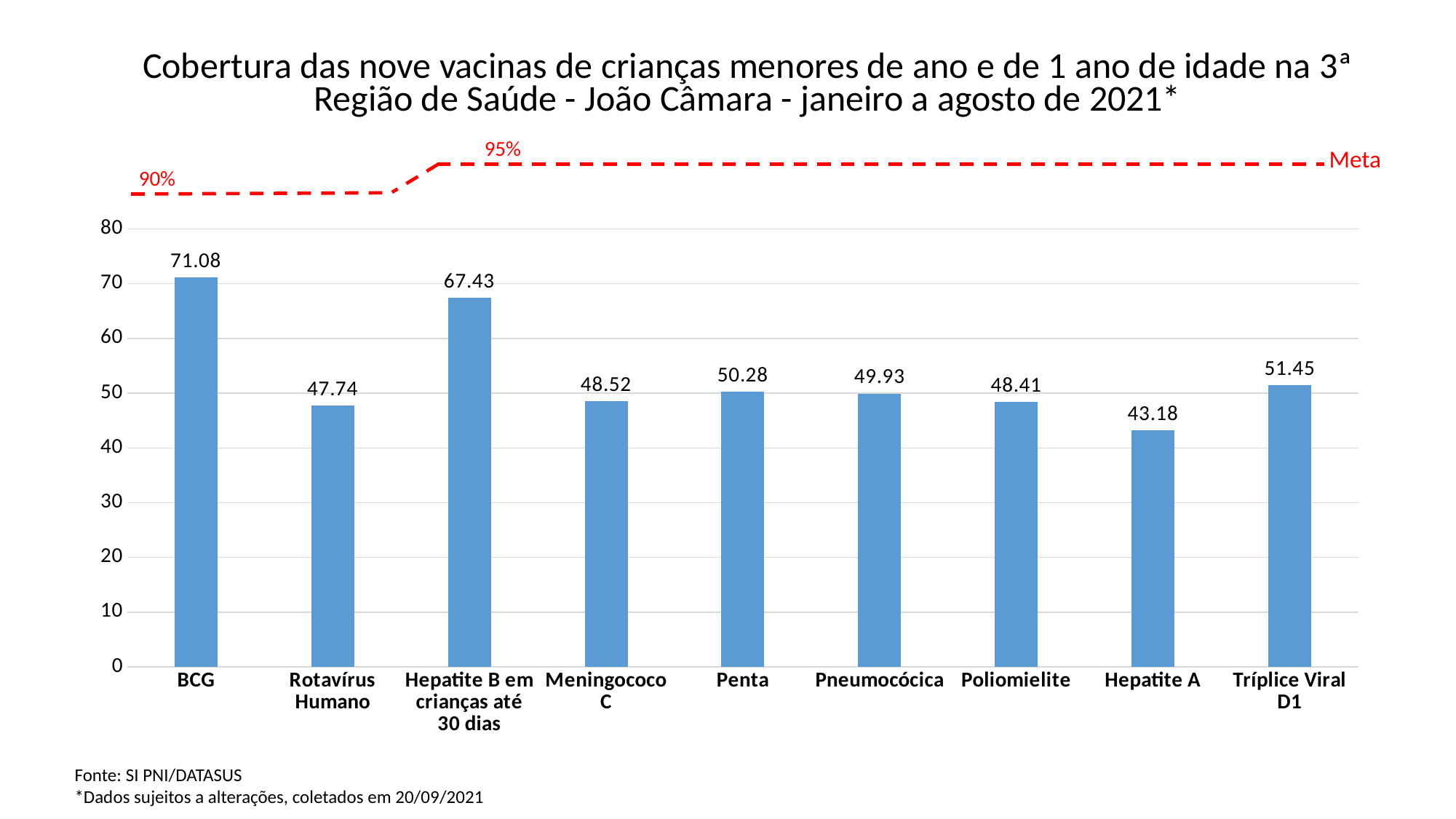

# Cobertura das nove vacinas de crianças menores de ano e de 1 ano de idade na 3ª Região de Saúde - João Câmara - janeiro a agosto de 2021*
95%
Meta
90%

### Chart

| Category | COBERTURA |
|---|---|
| BCG | 71.08 |
| Rotavírus Humano | 47.74 |
| Hepatite B em crianças até 30 dias | 67.43 |
| Meningococo C | 48.52 |
| Penta | 50.28 |
| Pneumocócica | 49.93 |
| Poliomielite | 48.41 |
| Hepatite A | 43.18 |
| Tríplice Viral D1 | 51.45 |
Fonte: SI PNI/DATASUS
*Dados sujeitos a alterações, coletados em 20/09/2021